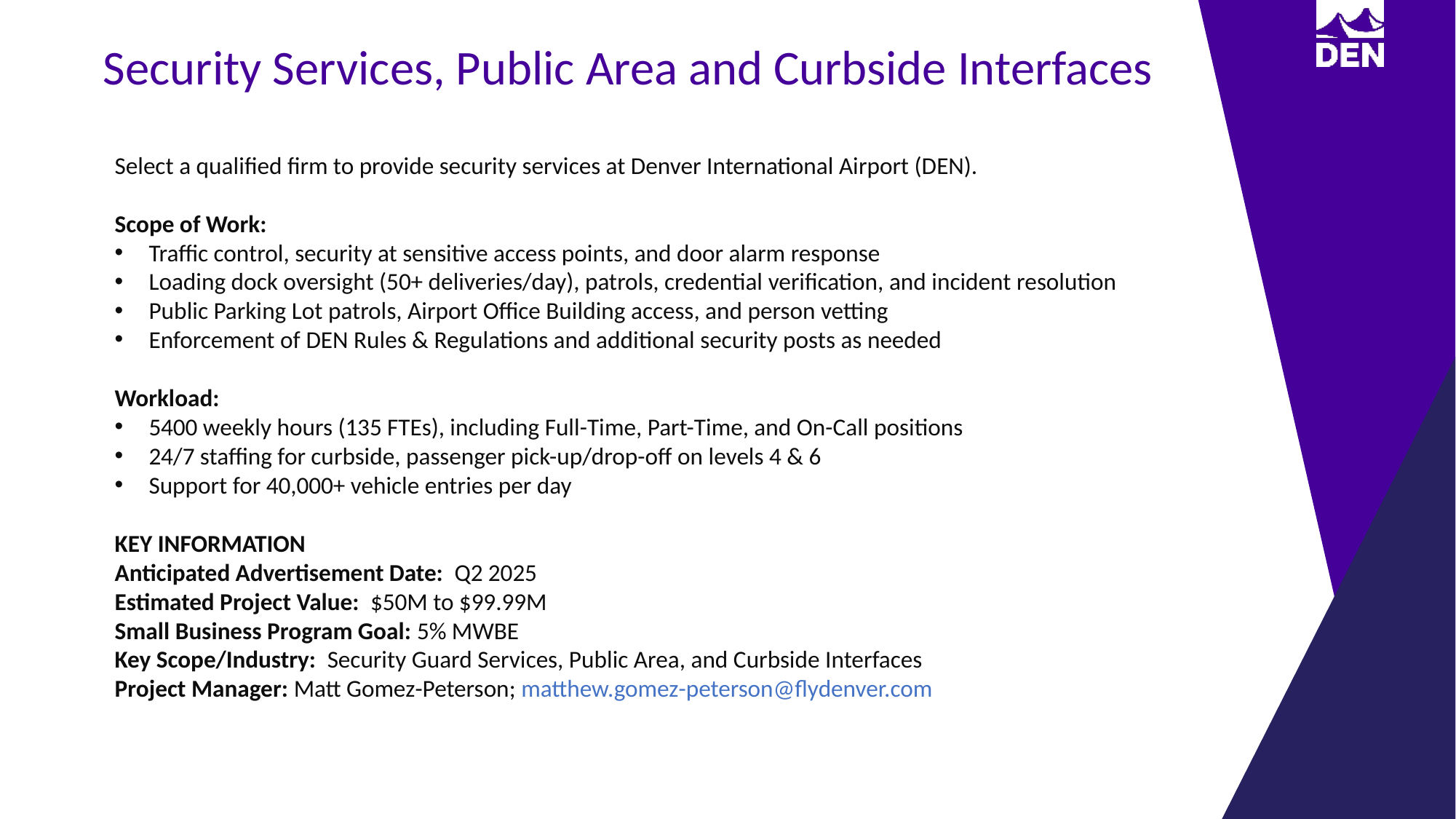

Security Services, Public Area and Curbside Interfaces
Select a qualified firm to provide security services at Denver International Airport (DEN).

Scope of Work:
Traffic control, security at sensitive access points, and door alarm response
Loading dock oversight (50+ deliveries/day), patrols, credential verification, and incident resolution
Public Parking Lot patrols, Airport Office Building access, and person vetting
Enforcement of DEN Rules & Regulations and additional security posts as needed

Workload:
5400 weekly hours (135 FTEs), including Full-Time, Part-Time, and On-Call positions
24/7 staffing for curbside, passenger pick-up/drop-off on levels 4 & 6
Support for 40,000+ vehicle entries per day
​
KEY INFORMATION ​
Anticipated Advertisement Date:  Q2 2025
Estimated Project Value:  $50M to $99.99M
Small Business Program Goal: 5% MWBE
Key Scope/Industry:​  Security Guard Services, Public Area, and Curbside Interfaces
Project Manager​: Matt Gomez-Peterson; matthew.gomez-peterson@flydenver.com